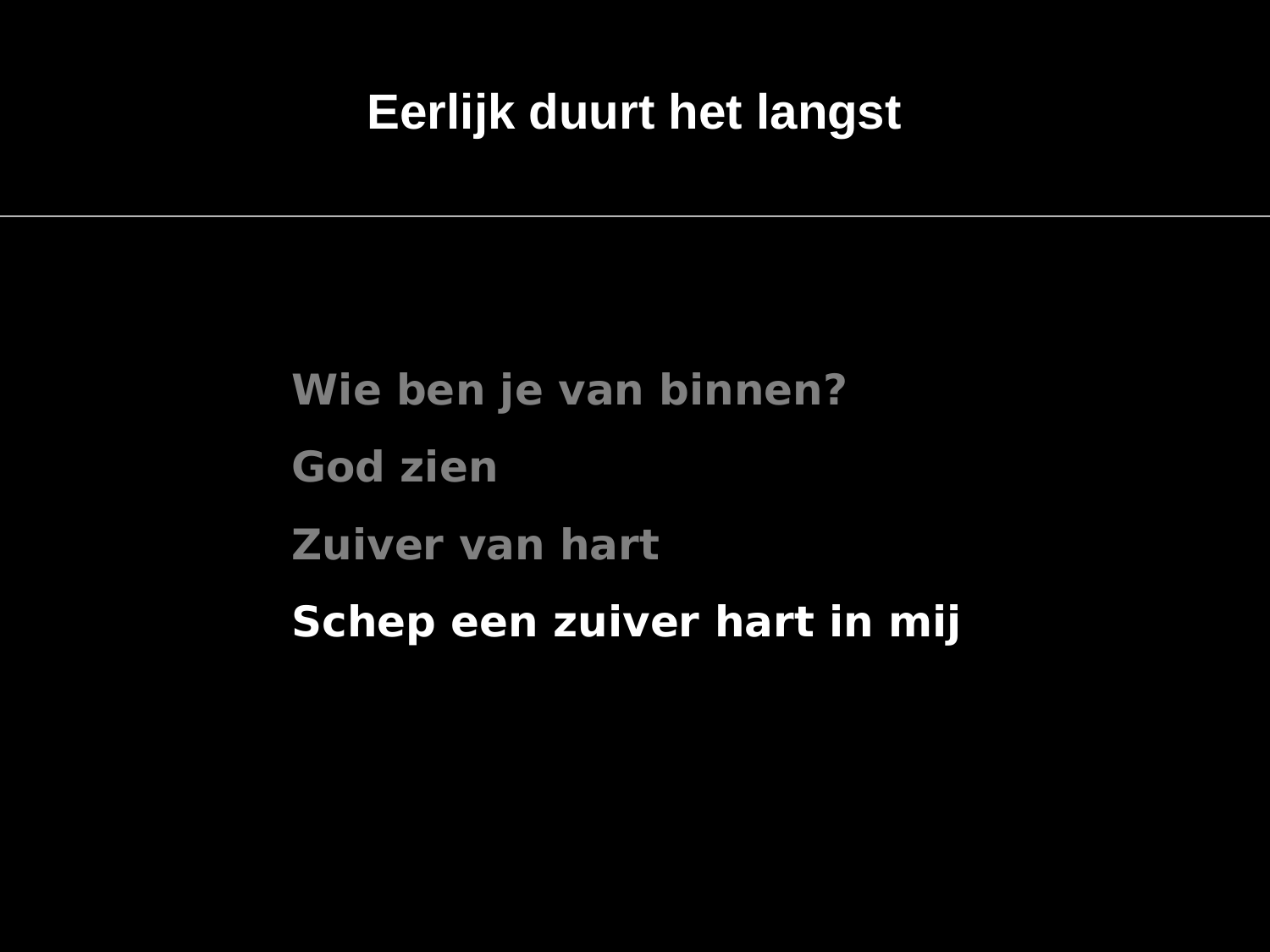

Eerlijk duurt het langst

Wie ben je van binnen?
God zien
Zuiver van hart
Schep een zuiver hart in mij